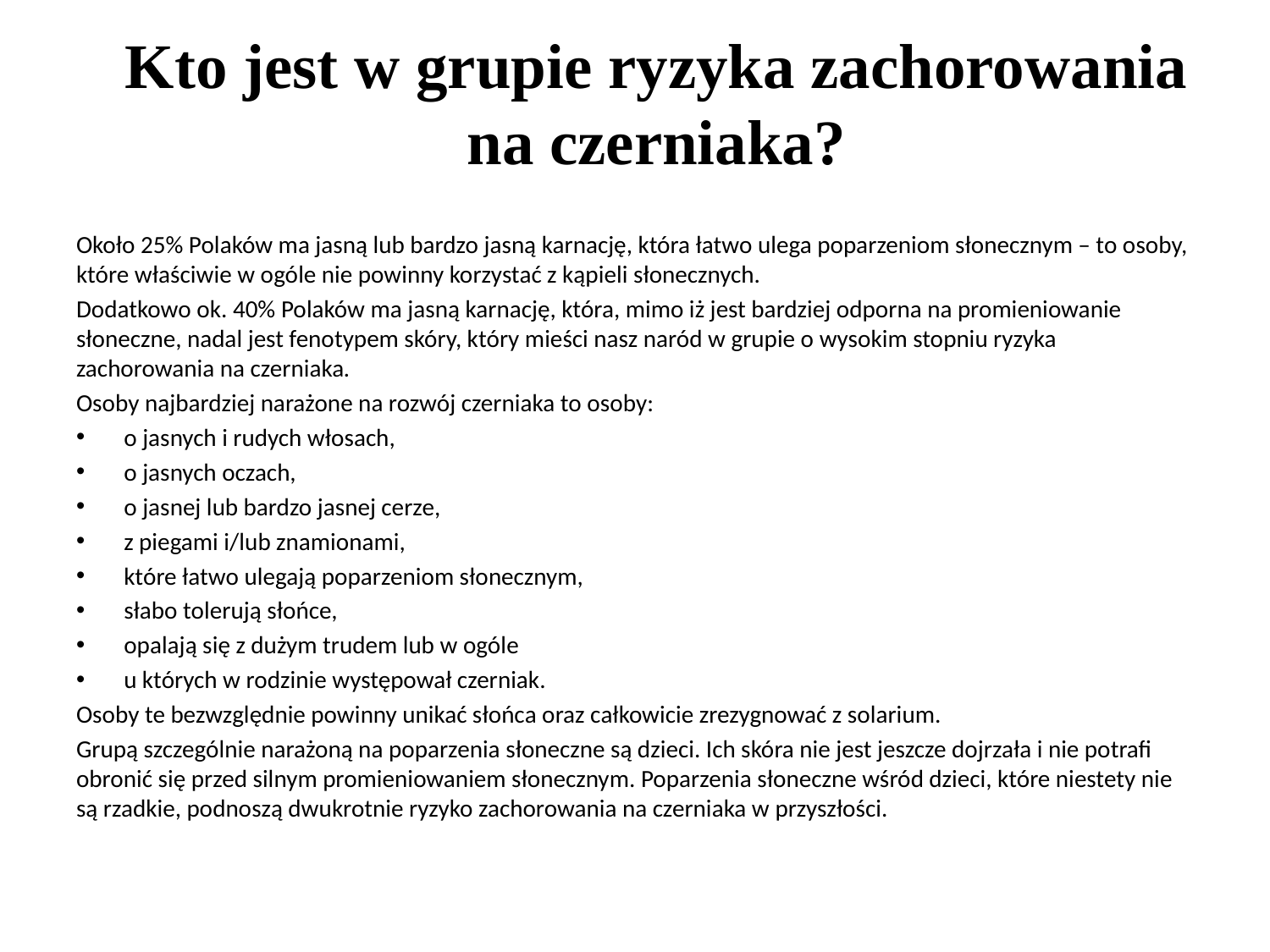

# Kto jest w grupie ryzyka zachorowania na czerniaka?
Około 25% Polaków ma jasną lub bardzo jasną karnację, która łatwo ulega poparzeniom słonecznym – to osoby, które właściwie w ogóle nie powinny korzystać z kąpieli słonecznych.
Dodatkowo ok. 40% Polaków ma jasną karnację, która, mimo iż jest bardziej odporna na promieniowanie słoneczne, nadal jest fenotypem skóry, który mieści nasz naród w grupie o wysokim stopniu ryzyka zachorowania na czerniaka.
Osoby najbardziej narażone na rozwój czerniaka to osoby:
o jasnych i rudych włosach,
o jasnych oczach,
o jasnej lub bardzo jasnej cerze,
z piegami i/lub znamionami,
które łatwo ulegają poparzeniom słonecznym,
słabo tolerują słońce,
opalają się z dużym trudem lub w ogóle
u których w rodzinie występował czerniak.
Osoby te bezwzględnie powinny unikać słońca oraz całkowicie zrezygnować z solarium.
Grupą szczególnie narażoną na poparzenia słoneczne są dzieci. Ich skóra nie jest jeszcze dojrzała i nie potrafi obronić się przed silnym promieniowaniem słonecznym. Poparzenia słoneczne wśród dzieci, które niestety nie są rzadkie, podnoszą dwukrotnie ryzyko zachorowania na czerniaka w przyszłości.